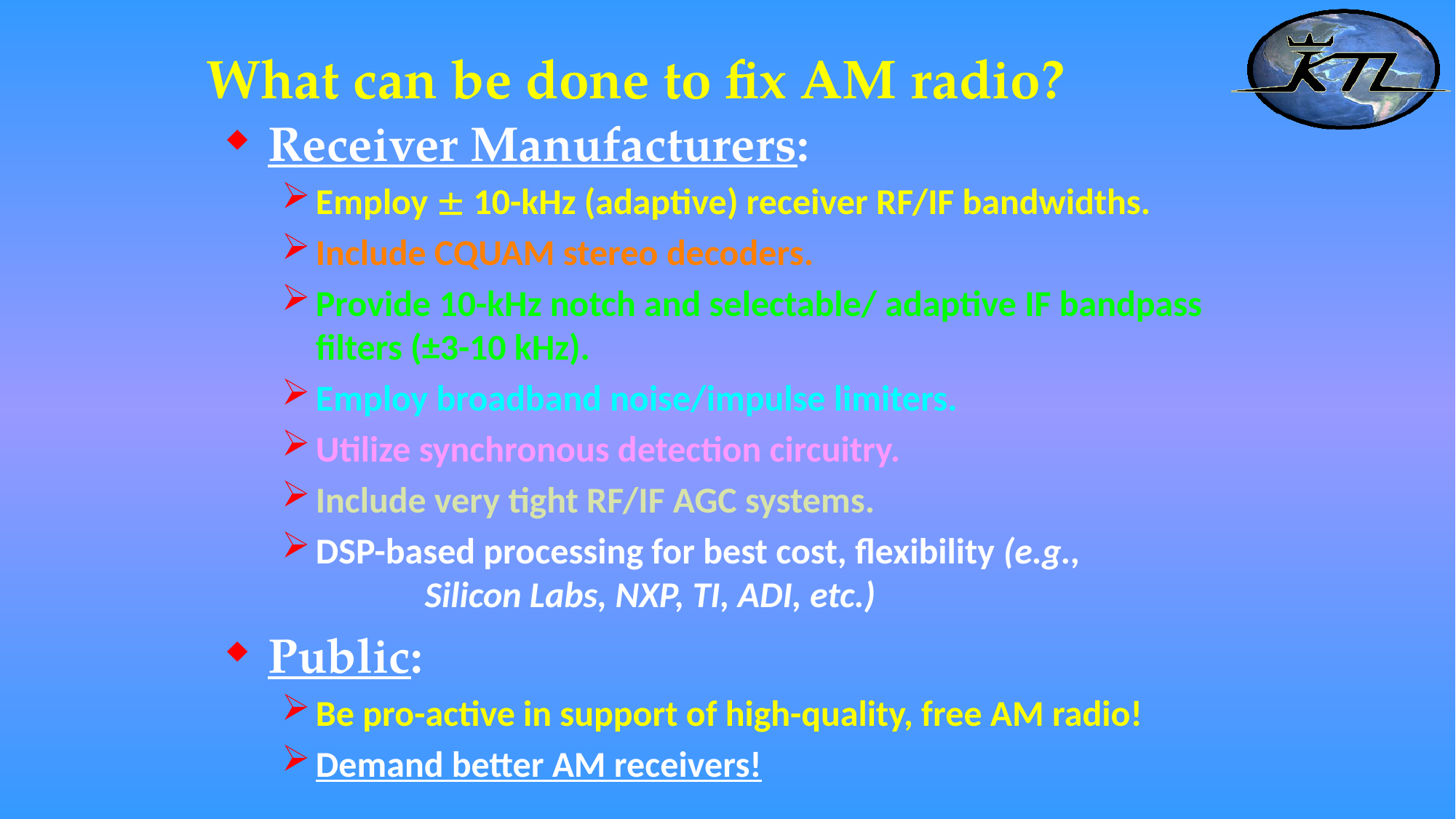

What can be done to fix AM radio?
Receiver Manufacturers:
Employ ± 10-kHz (adaptive) receiver RF/IF bandwidths.
Include CQUAM stereo decoders.
Provide 10-kHz notch and selectable/ adaptive IF bandpass filters (±3-10 kHz).
Employ broadband noise/impulse limiters.
Utilize synchronous detection circuitry.
Include very tight RF/IF AGC systems.
DSP-based processing for best cost, flexibility (e.g.,   	   	Silicon Labs, NXP, TI, ADI, etc.)
Public:
Be pro-active in support of high-quality, free AM radio!
Demand better AM receivers!